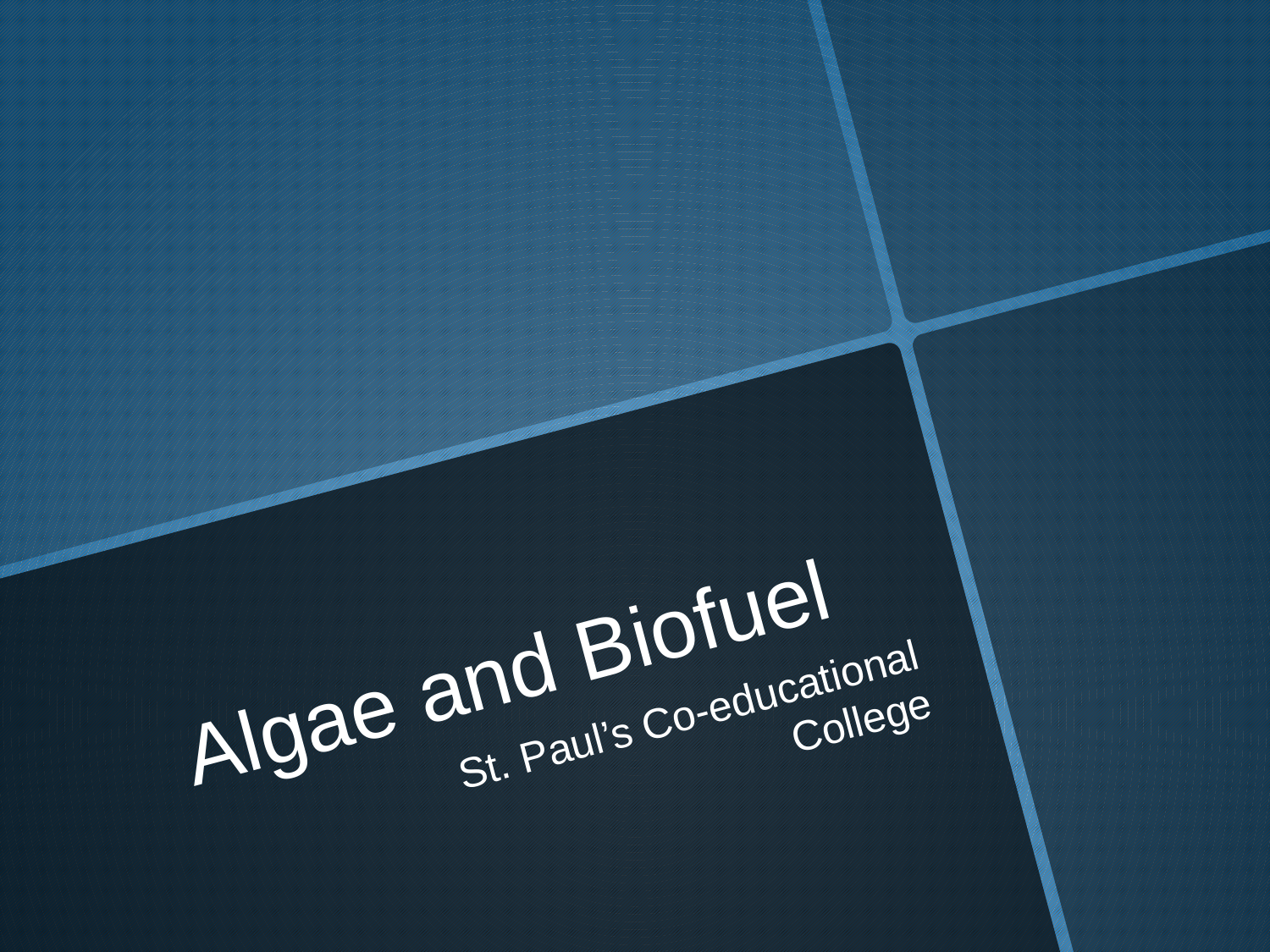

# Algae and Biofuel
St. Paul’s Co-educational College